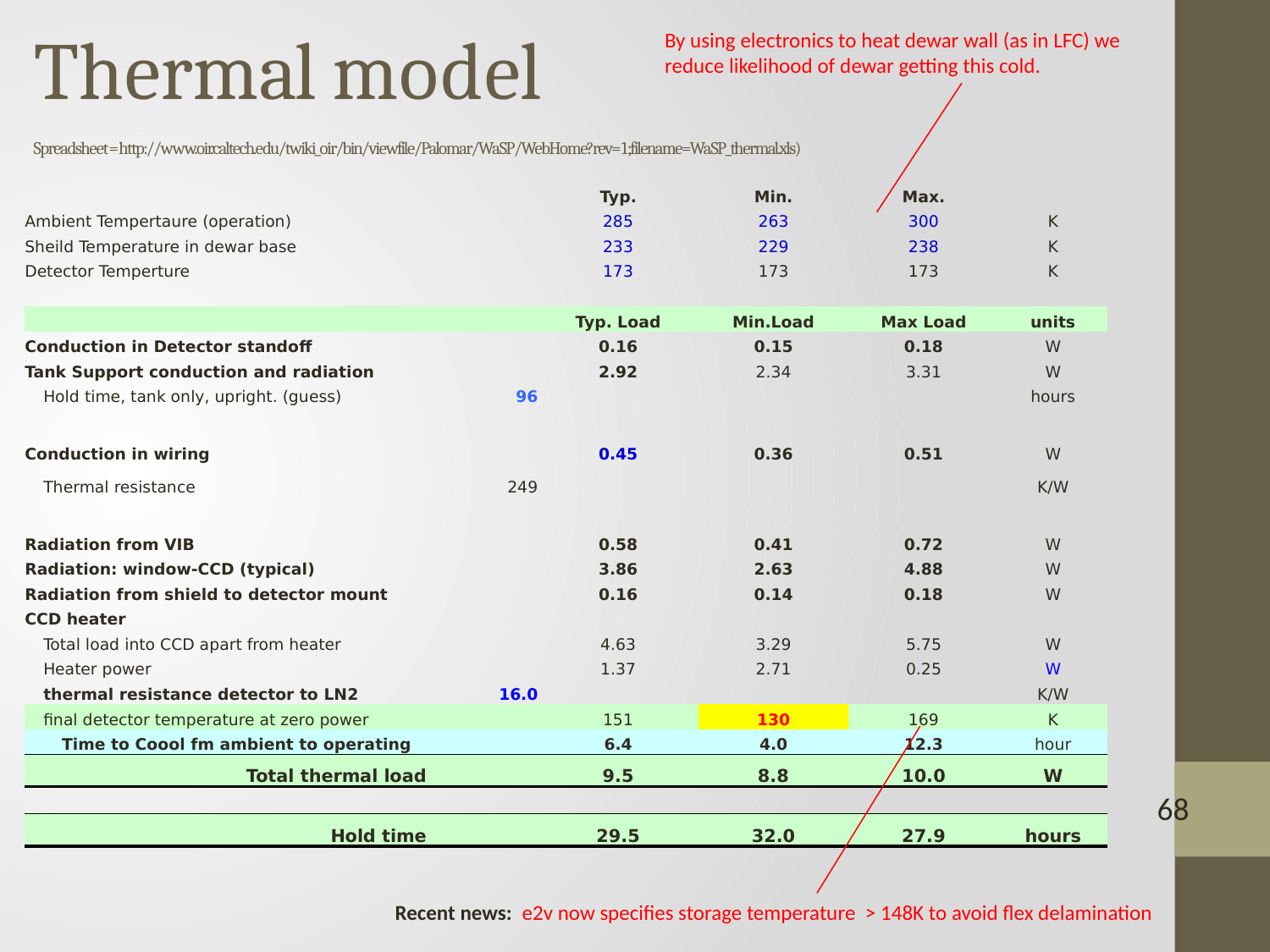

By using electronics to heat dewar wall (as in LFC) we reduce likelihood of dewar getting this cold.
# Thermal model Spreadsheet = http://www.oir.caltech.edu/twiki_oir/bin/viewfile/Palomar/WaSP/WebHome?rev=1;filename=WaSP_thermal.xls)
|  |  | Typ. | Min. | Max. |  |
| --- | --- | --- | --- | --- | --- |
| Ambient Tempertaure (operation) |  | 285 | 263 | 300 | K |
| Sheild Temperature in dewar base |  | 233 | 229 | 238 | K |
| Detector Temperture |  | 173 | 173 | 173 | K |
|  |  |  |  |  |  |
|  |  | Typ. Load | Min.Load | Max Load | units |
| Conduction in Detector standoff |  | 0.16 | 0.15 | 0.18 | W |
| Tank Support conduction and radiation |  | 2.92 | 2.34 | 3.31 | W |
| Hold time, tank only, upright. (guess) | 96 |  |  |  | hours |
|  |  |  |  |  |  |
| Conduction in wiring |  | 0.45 | 0.36 | 0.51 | W |
| Thermal resistance | 249 |  |  |  | K/W |
|  |  |  |  |  |  |
| Radiation from VIB |  | 0.58 | 0.41 | 0.72 | W |
| Radiation: window-CCD (typical) |  | 3.86 | 2.63 | 4.88 | W |
| Radiation from shield to detector mount |  | 0.16 | 0.14 | 0.18 | W |
| CCD heater |  |  |  |  |  |
| Total load into CCD apart from heater |  | 4.63 | 3.29 | 5.75 | W |
| Heater power |  | 1.37 | 2.71 | 0.25 | W |
| thermal resistance detector to LN2 | 16.0 |  |  |  | K/W |
| final detector temperature at zero power |  | 151 | 130 | 169 | K |
| Time to Coool fm ambient to operating |  | 6.4 | 4.0 | 12.3 | hour |
| Total thermal load |  | 9.5 | 8.8 | 10.0 | W |
|  |  |  |  |  |  |
| Hold time |  | 29.5 | 32.0 | 27.9 | hours |
68
Recent news:  e2v now specifies storage temperature  > 148K to avoid flex delamination